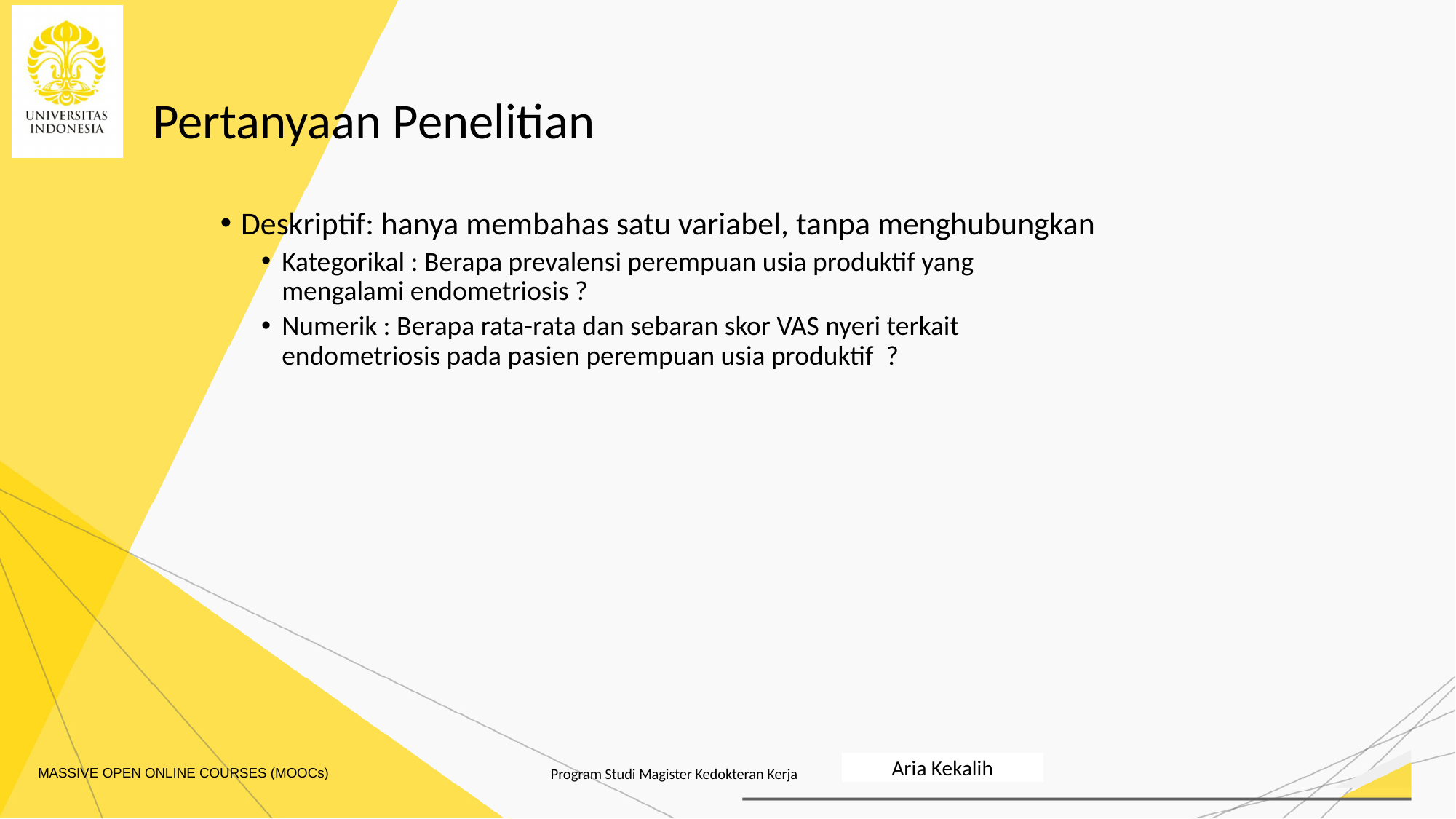

# Pertanyaan Penelitian
Deskriptif: hanya membahas satu variabel, tanpa menghubungkan
Kategorikal : Berapa prevalensi perempuan usia produktif yang mengalami endometriosis ?
Numerik : Berapa rata-rata dan sebaran skor VAS nyeri terkait endometriosis pada pasien perempuan usia produktif  ?